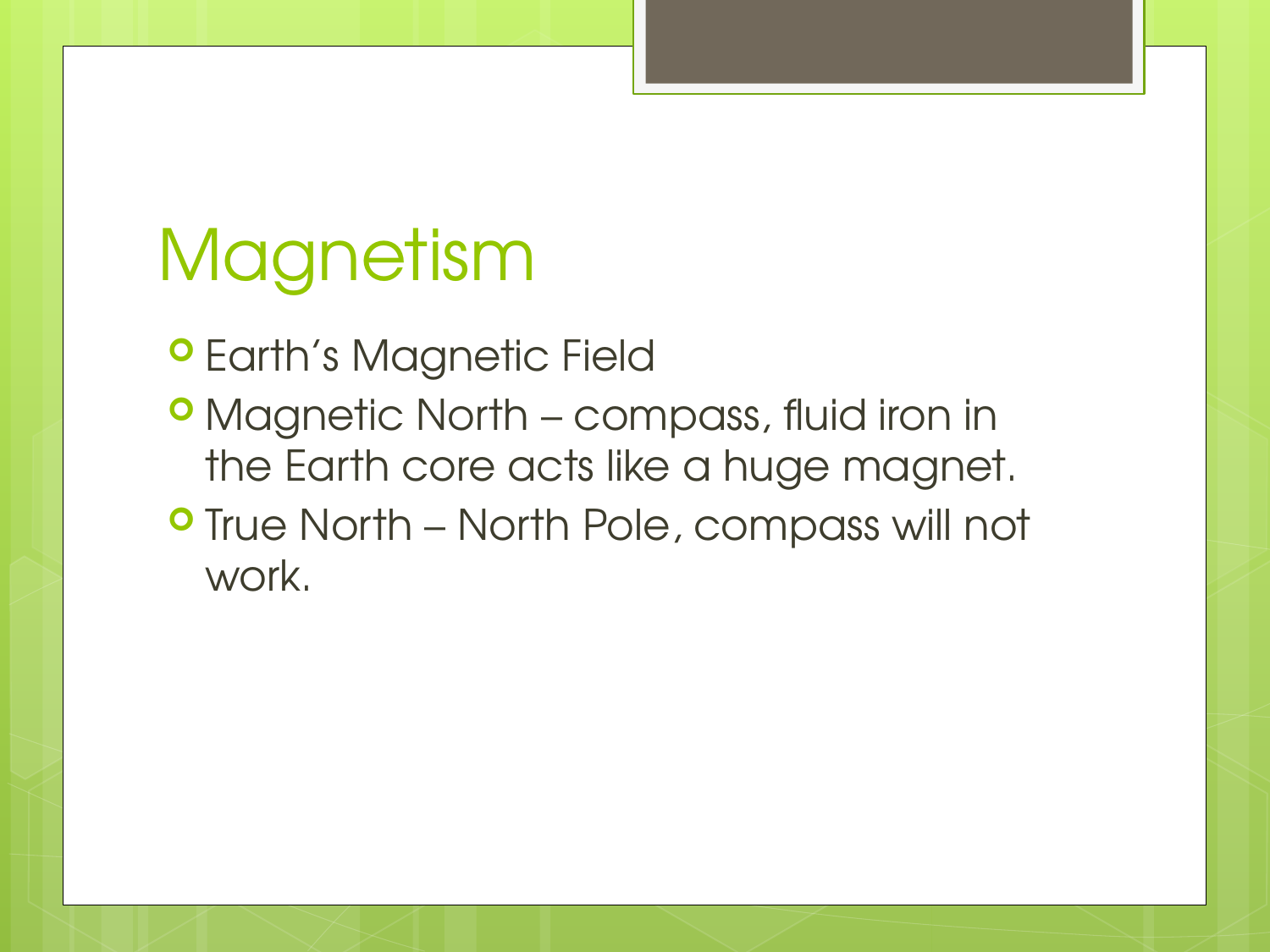

# Magnetism
Earth’s Magnetic Field
Magnetic North – compass, fluid iron in the Earth core acts like a huge magnet.
True North – North Pole, compass will not work.